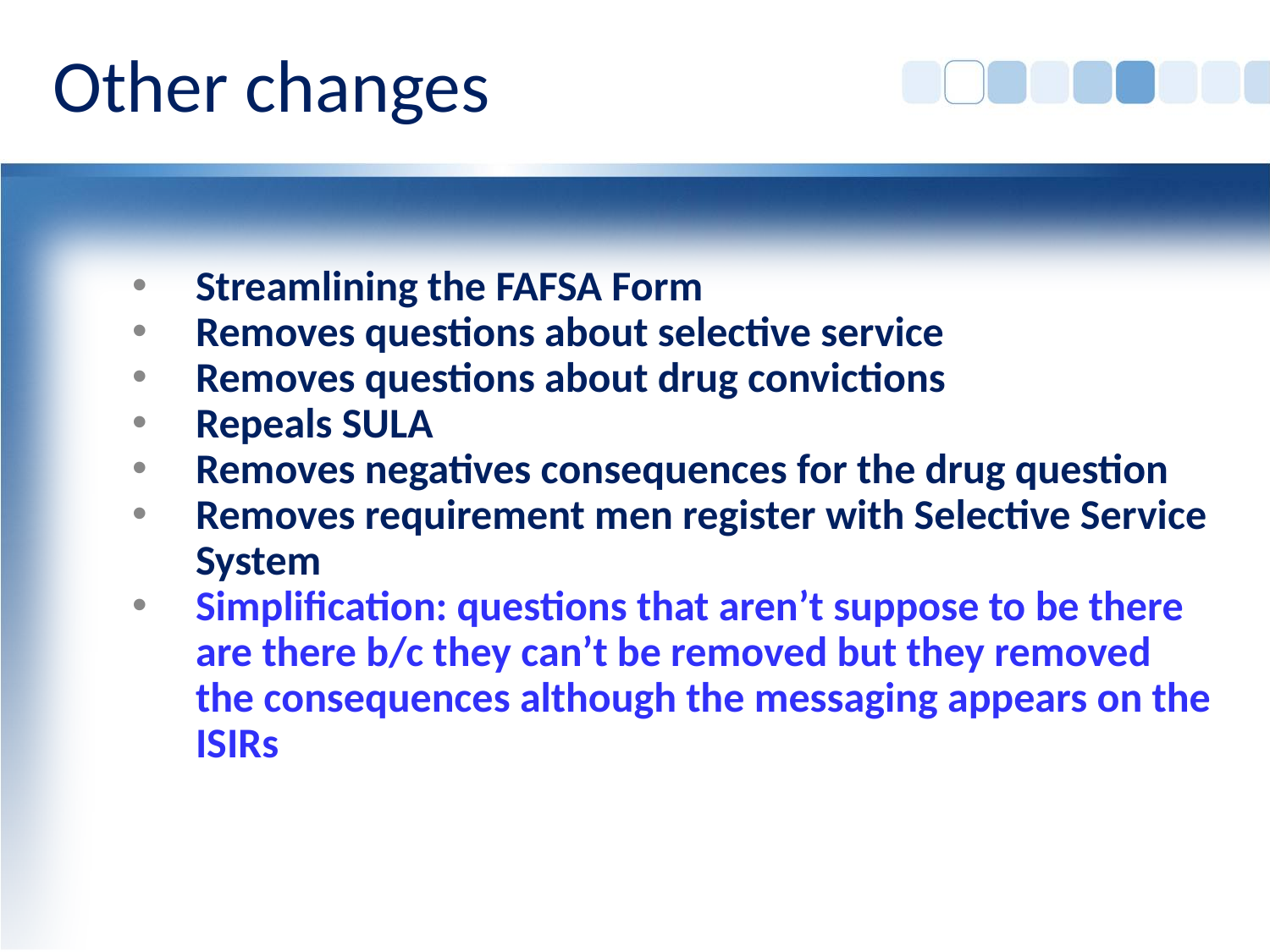

# Other changes
Streamlining the FAFSA Form
Removes questions about selective service
Removes questions about drug convictions
Repeals SULA
Removes negatives consequences for the drug question
Removes requirement men register with Selective Service System
Simplification: questions that aren’t suppose to be there are there b/c they can’t be removed but they removed the consequences although the messaging appears on the ISIRs